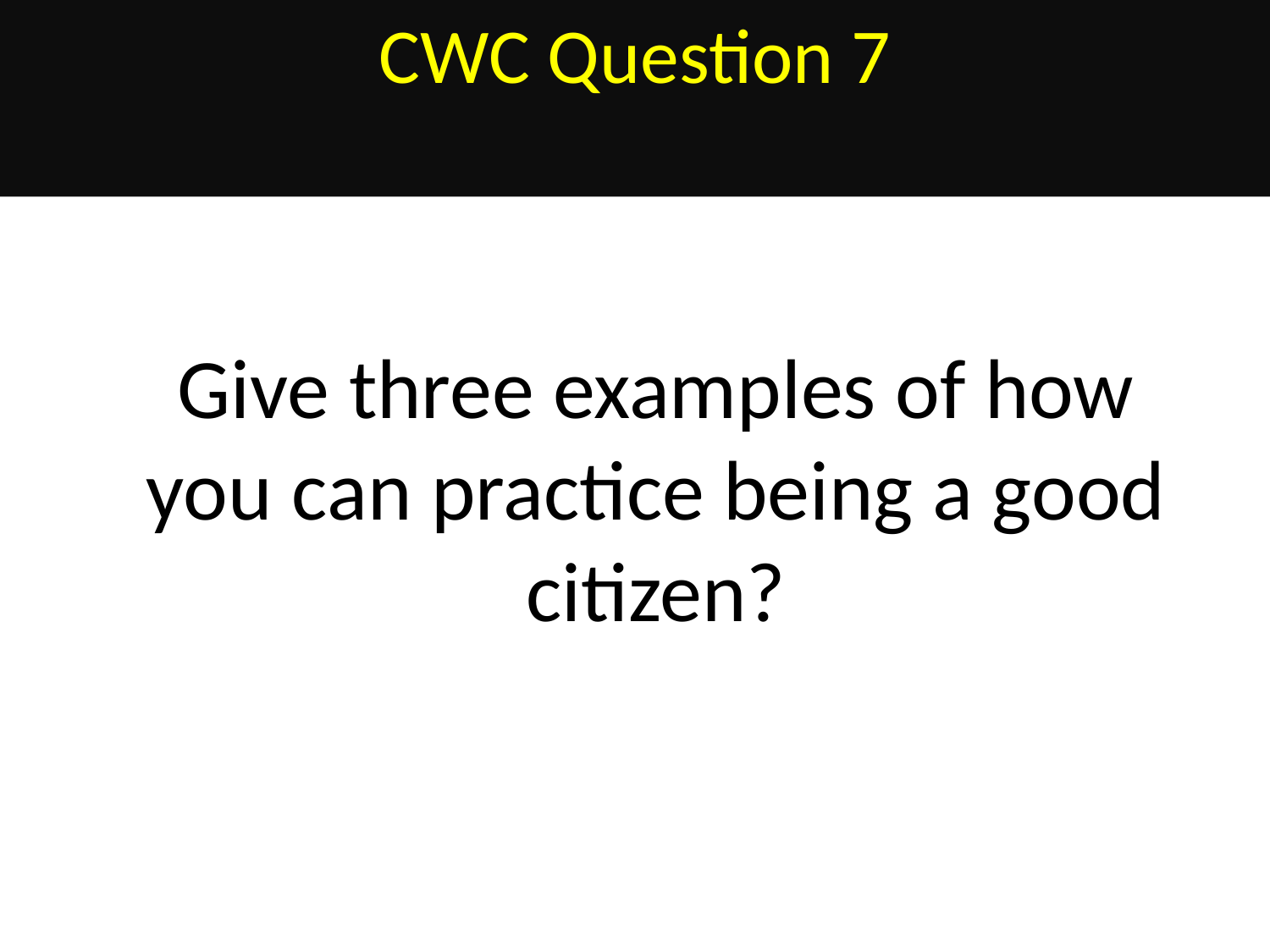

CWC Question 7
Give three examples of how you can practice being a good citizen?